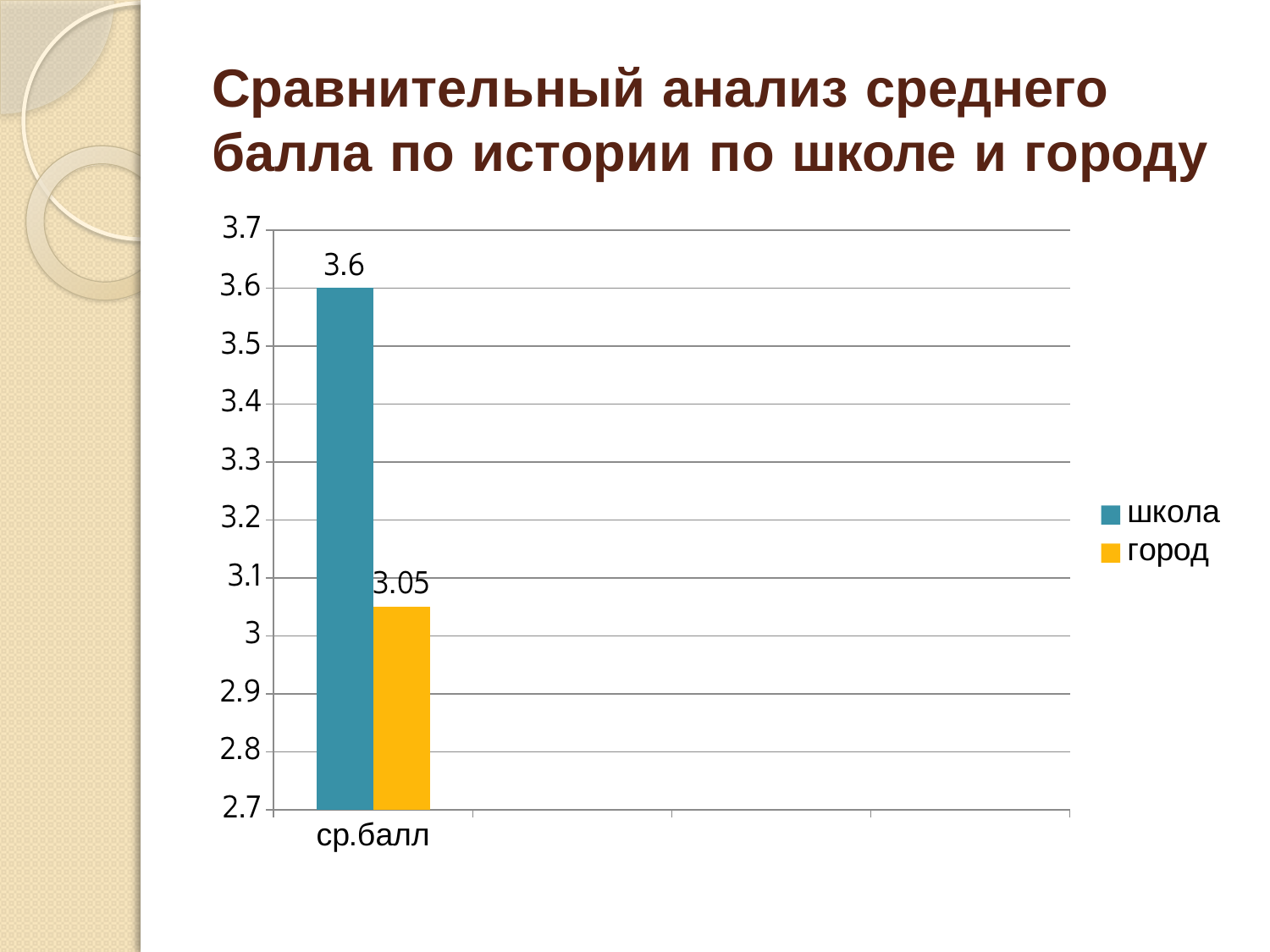

# Сравнительный анализ среднего балла по истории по школе и городу

### Chart

| Category | школа | город |
|---|---|---|
| ср.балл | 3.6 | 3.05 |